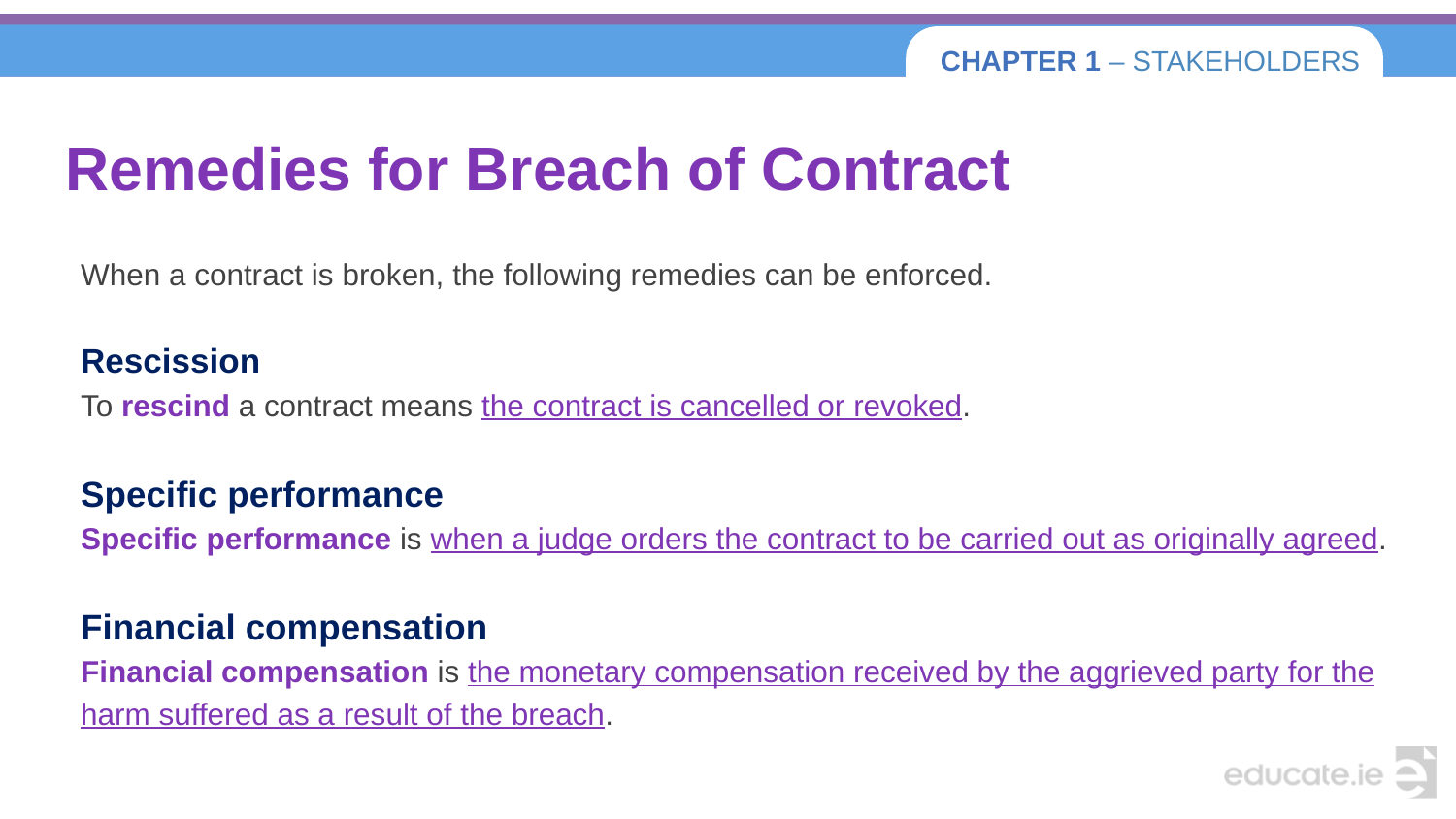

# Remedies for Breach of Contract
When a contract is broken, the following remedies can be enforced.

Rescission
To rescind a contract means the contract is cancelled or revoked.

Specific performance
Specific performance is when a judge orders the contract to be carried out as originally agreed.

Financial compensation
Financial compensation is the monetary compensation received by the aggrieved party for the harm suffered as a result of the breach.